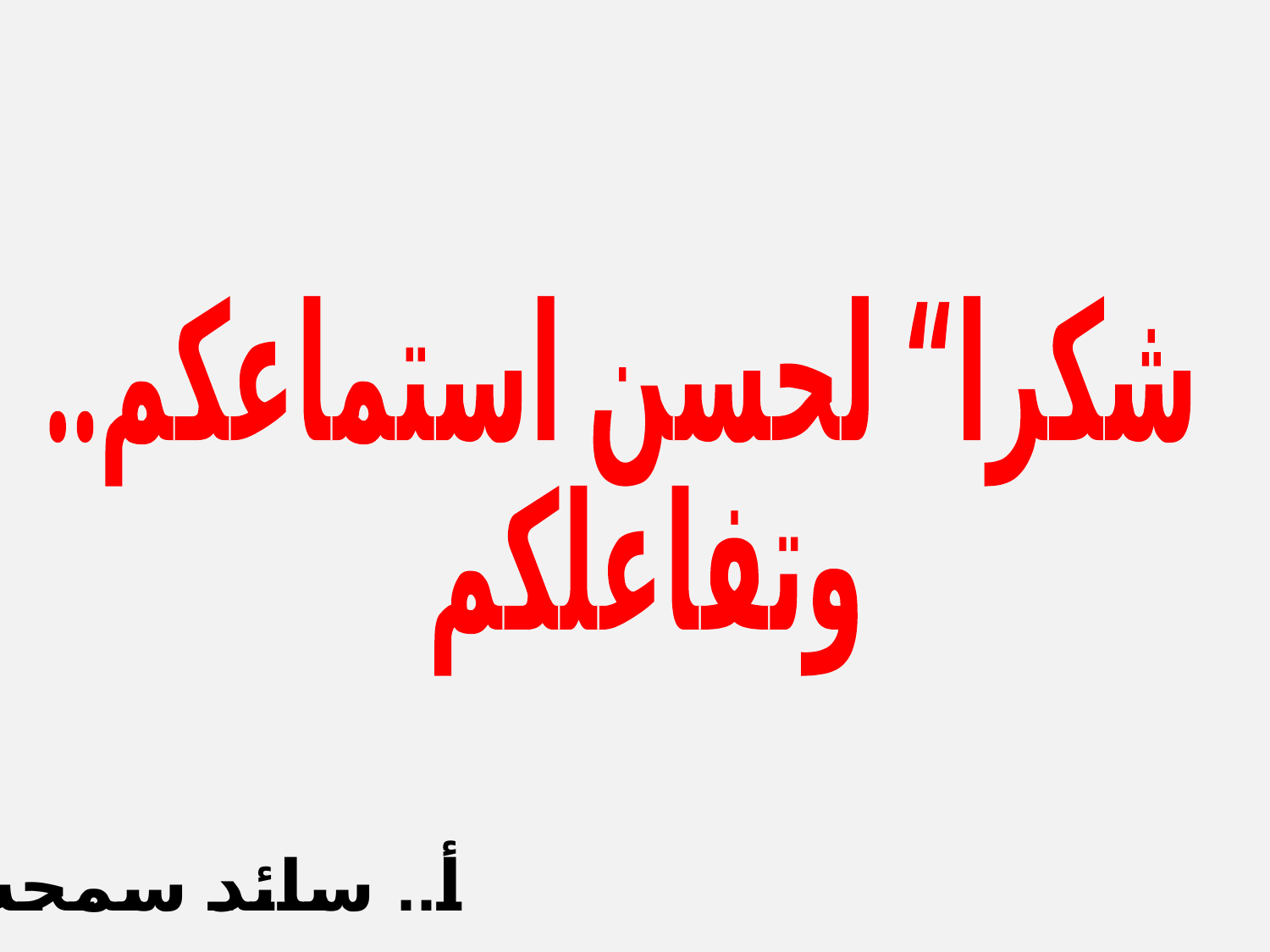

شكرا“ لحسن استماعكم..
وتفاعلكم
أ.. سائد سمحه